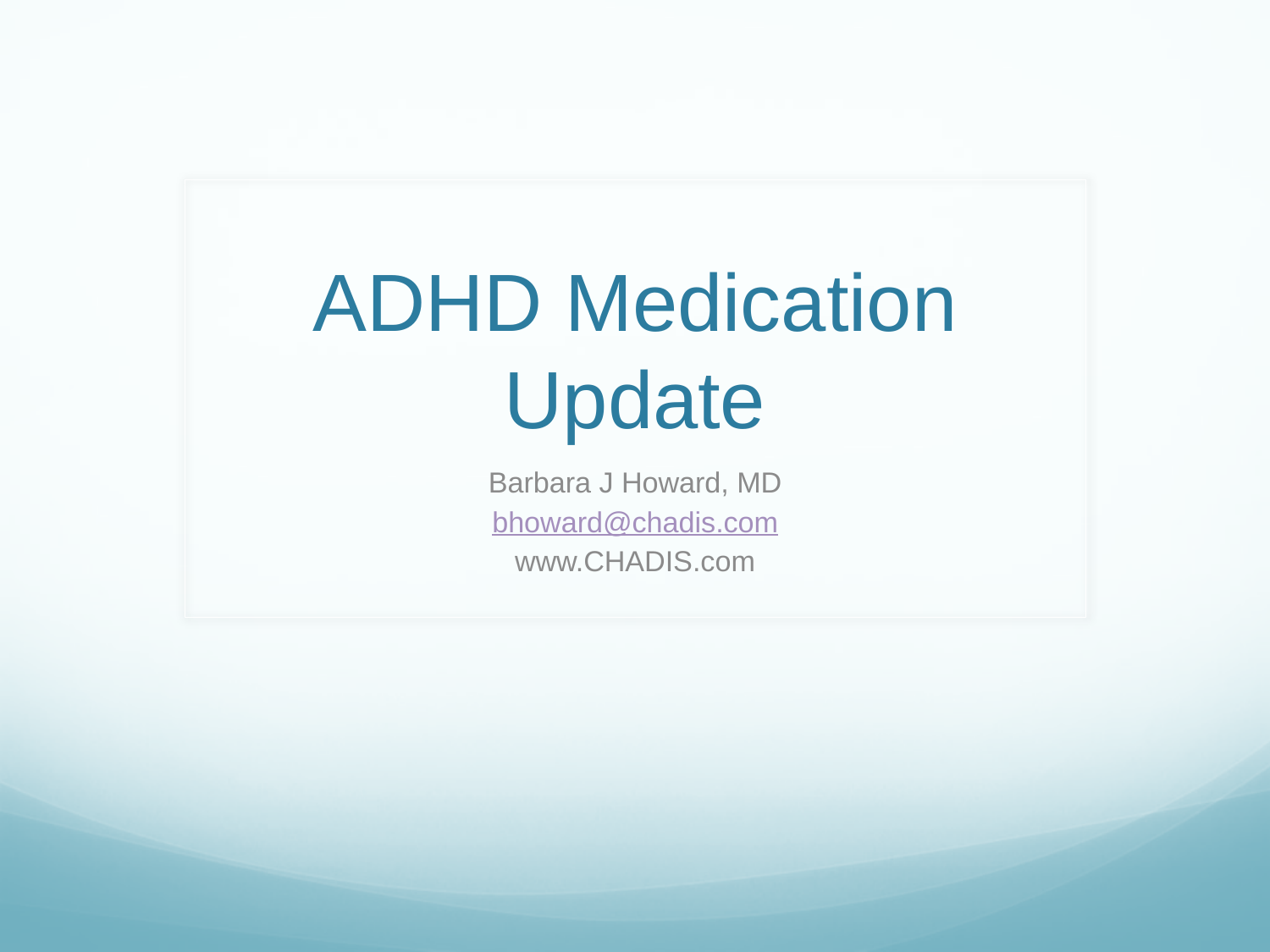

# ADHD Medication Update
Barbara J Howard, MD
bhoward@chadis.com
www.CHADIS.com